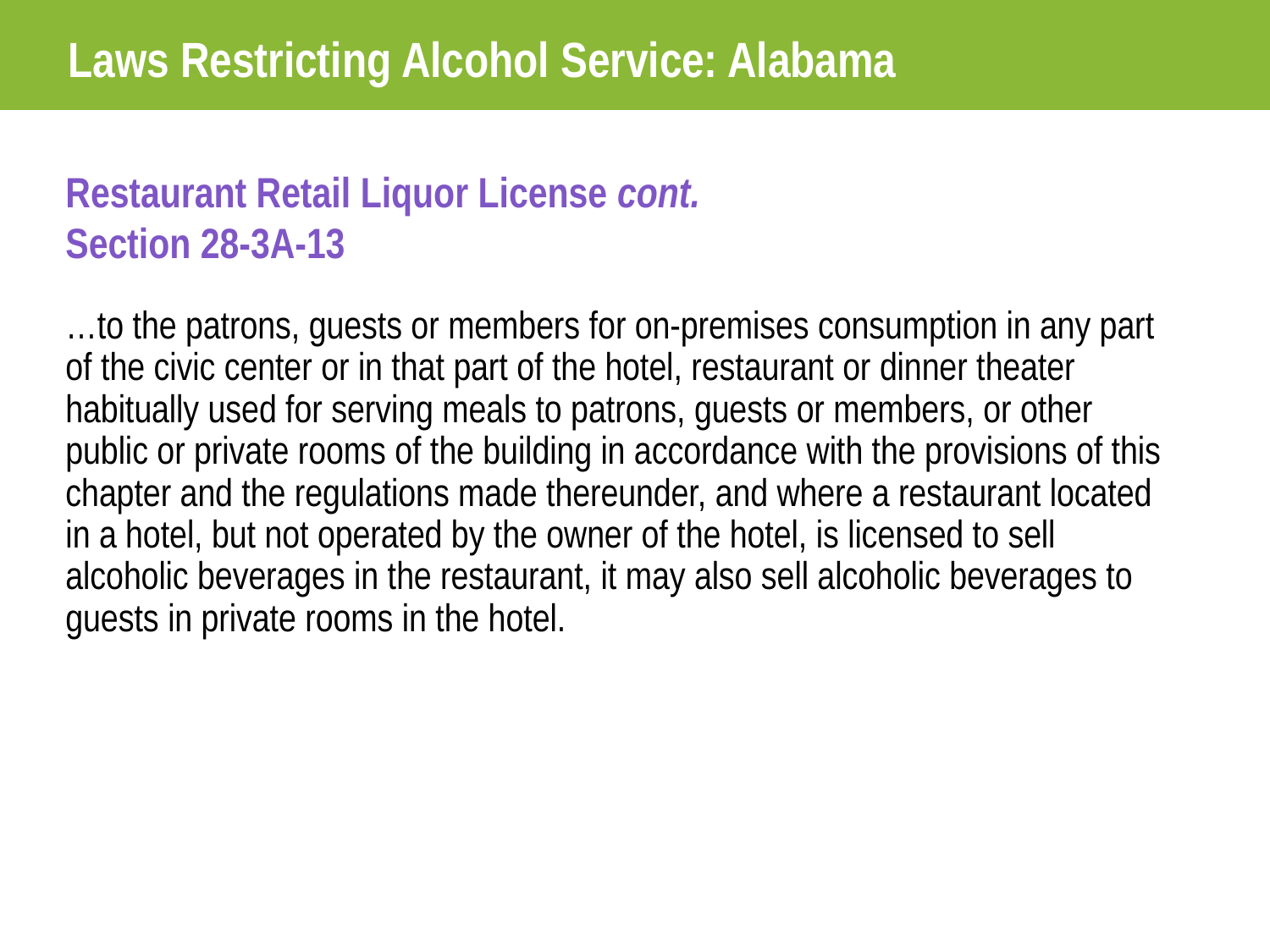

Laws Restricting Alcohol Service: Alabama
Restaurant Retail Liquor License cont.
Section 28-3A-13
…to the patrons, guests or members for on-premises consumption in any part of the civic center or in that part of the hotel, restaurant or dinner theater habitually used for serving meals to patrons, guests or members, or other public or private rooms of the building in accordance with the provisions of this chapter and the regulations made thereunder, and where a restaurant located in a hotel, but not operated by the owner of the hotel, is licensed to sell alcoholic beverages in the restaurant, it may also sell alcoholic beverages to guests in private rooms in the hotel.